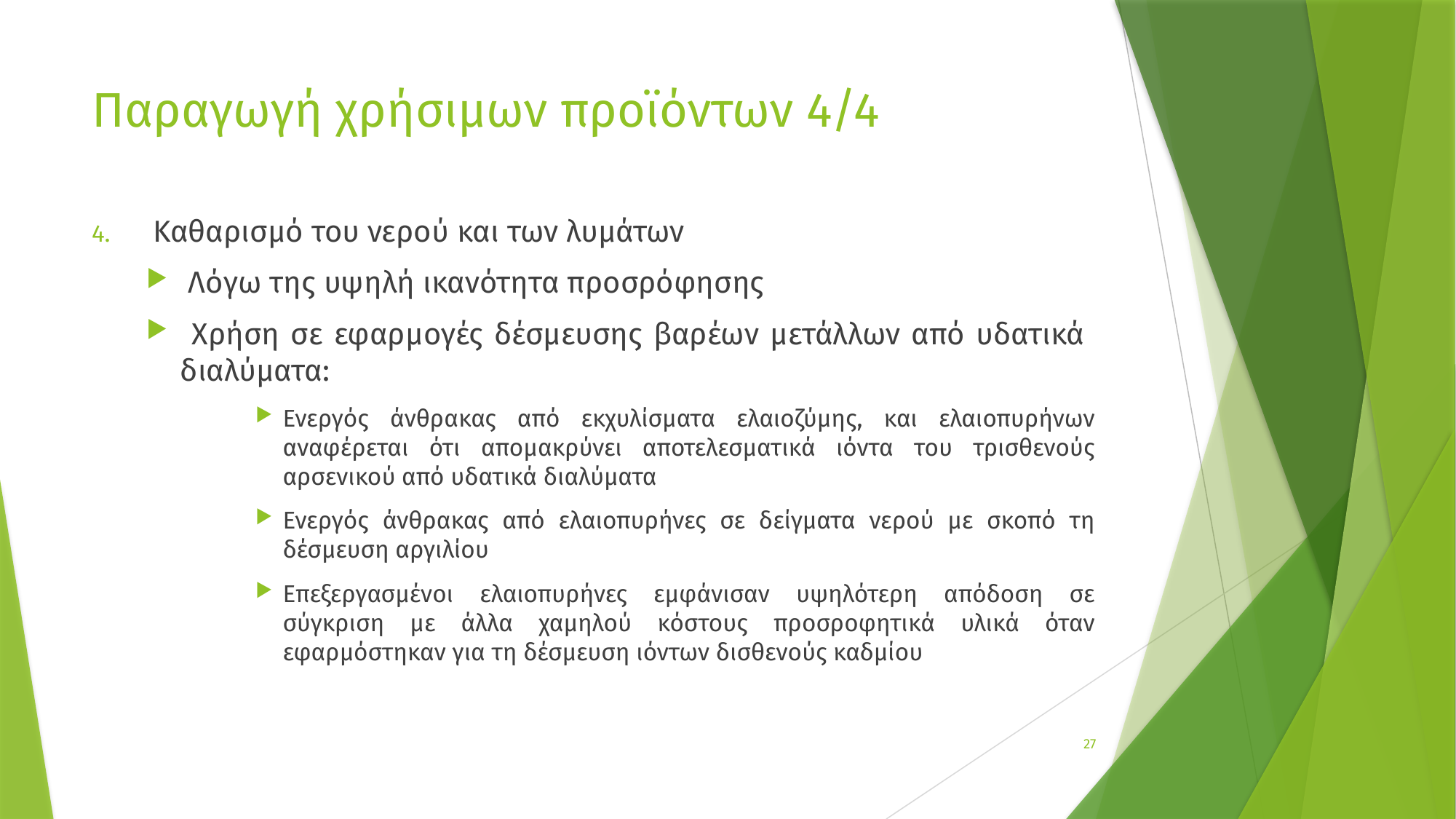

# Παραγωγή χρήσιμων προϊόντων 4/4
Καθαρισμό του νερού και των λυμάτων
 Λόγω της υψηλή ικανότητα προσρόφησης
 Χρήση σε εφαρμογές δέσμευσης βαρέων μετάλλων από υδατικά  διαλύματα:
Ενεργός άνθρακας από εκχυλίσματα ελαιοζύμης, και ελαιοπυρήνων αναφέρεται ότι απομακρύνει αποτελεσματικά ιόντα του τρισθενούς αρσενικού από υδατικά διαλύματα
Ενεργός άνθρακας από ελαιοπυρήνες σε δείγματα νερού με σκοπό τη δέσμευση αργιλίου
Επεξεργασμένοι ελαιοπυρήνες εμφάνισαν υψηλότερη απόδοση σε σύγκριση με άλλα χαμηλού κόστους προσροφητικά υλικά όταν εφαρμόστηκαν για τη δέσμευση ιόντων δισθενούς καδμίου

27